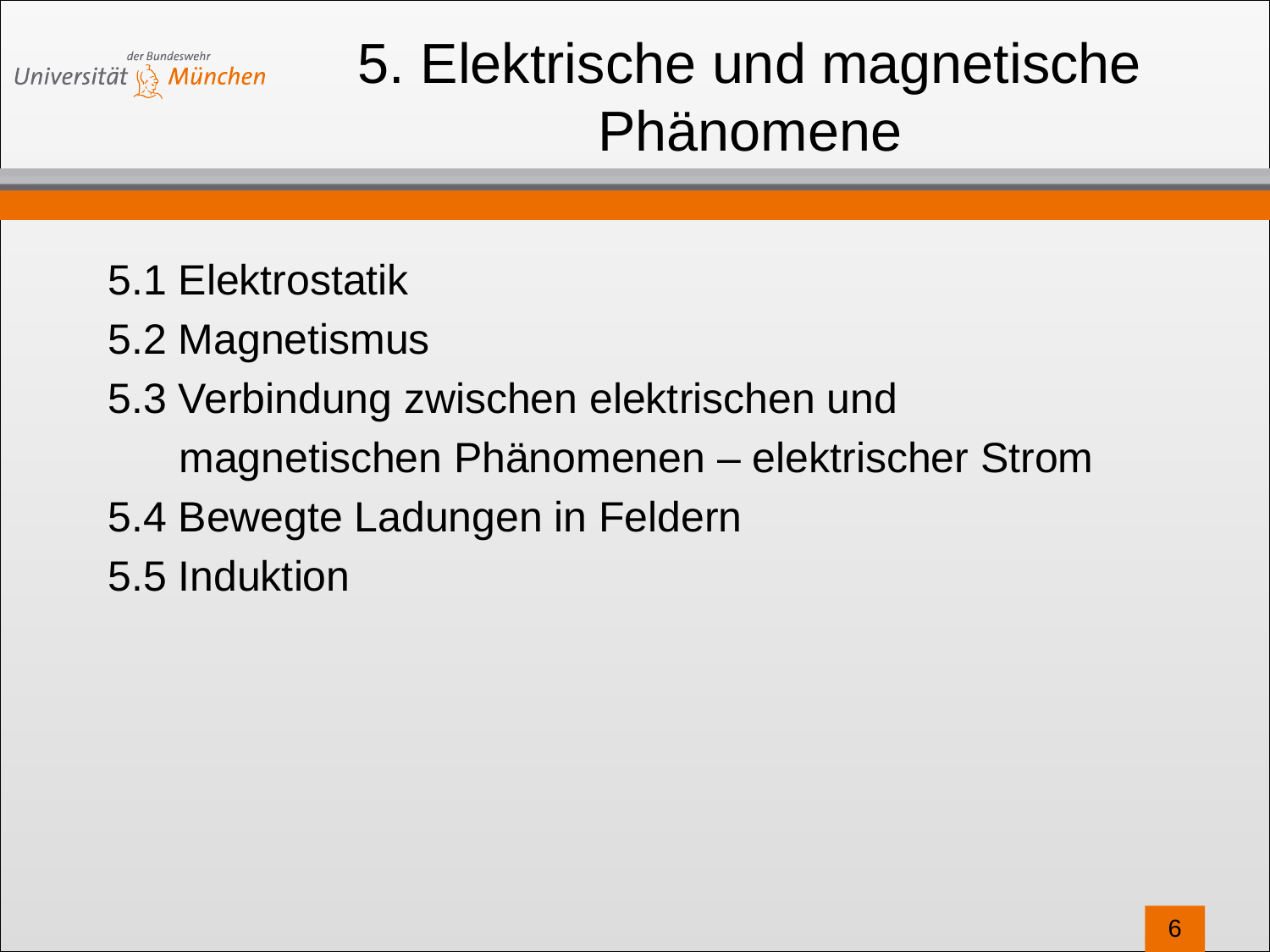

# 5. Elektrische und magnetische Phänomene
5.1 Elektrostatik
5.2 Magnetismus
5.3 Verbindung zwischen elektrischen und
      magnetischen Phänomenen – elektrischer Strom
5.4 Bewegte Ladungen in Feldern
5.5 Induktion
6